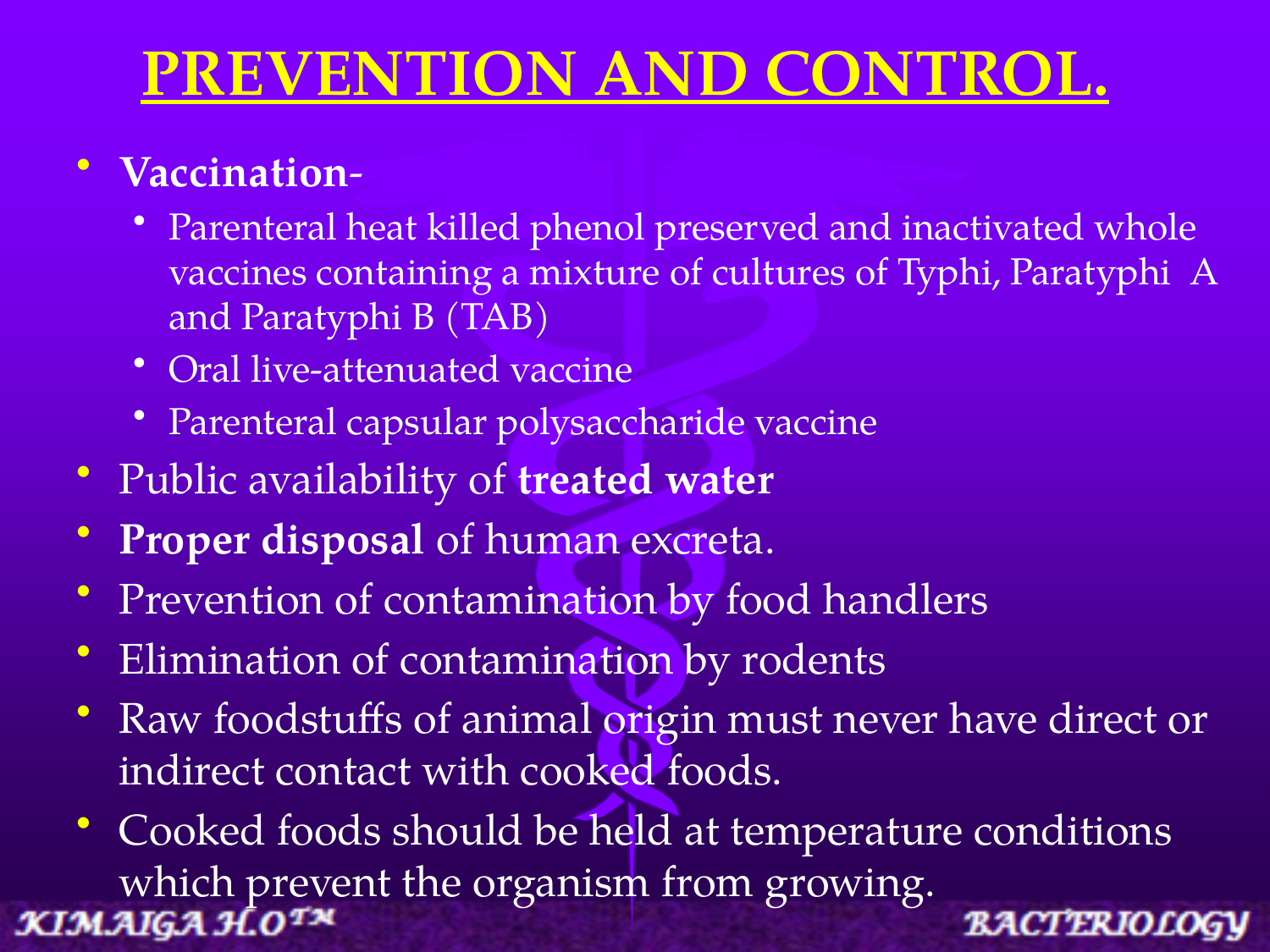

# PREVENTION AND CONTROL.
Vaccination-
Parenteral heat killed phenol preserved and inactivated whole vaccines containing a mixture of cultures of Typhi, Paratyphi  A and Paratyphi B (TAB)
Oral live-attenuated vaccine
Parenteral capsular polysaccharide vaccine
Public availability of treated water
Proper disposal of human excreta.
Prevention of contamination by food handlers
Elimination of contamination by rodents
Raw foodstuffs of animal origin must never have direct or indirect contact with cooked foods.
Cooked foods should be held at temperature conditions which prevent the organism from growing.